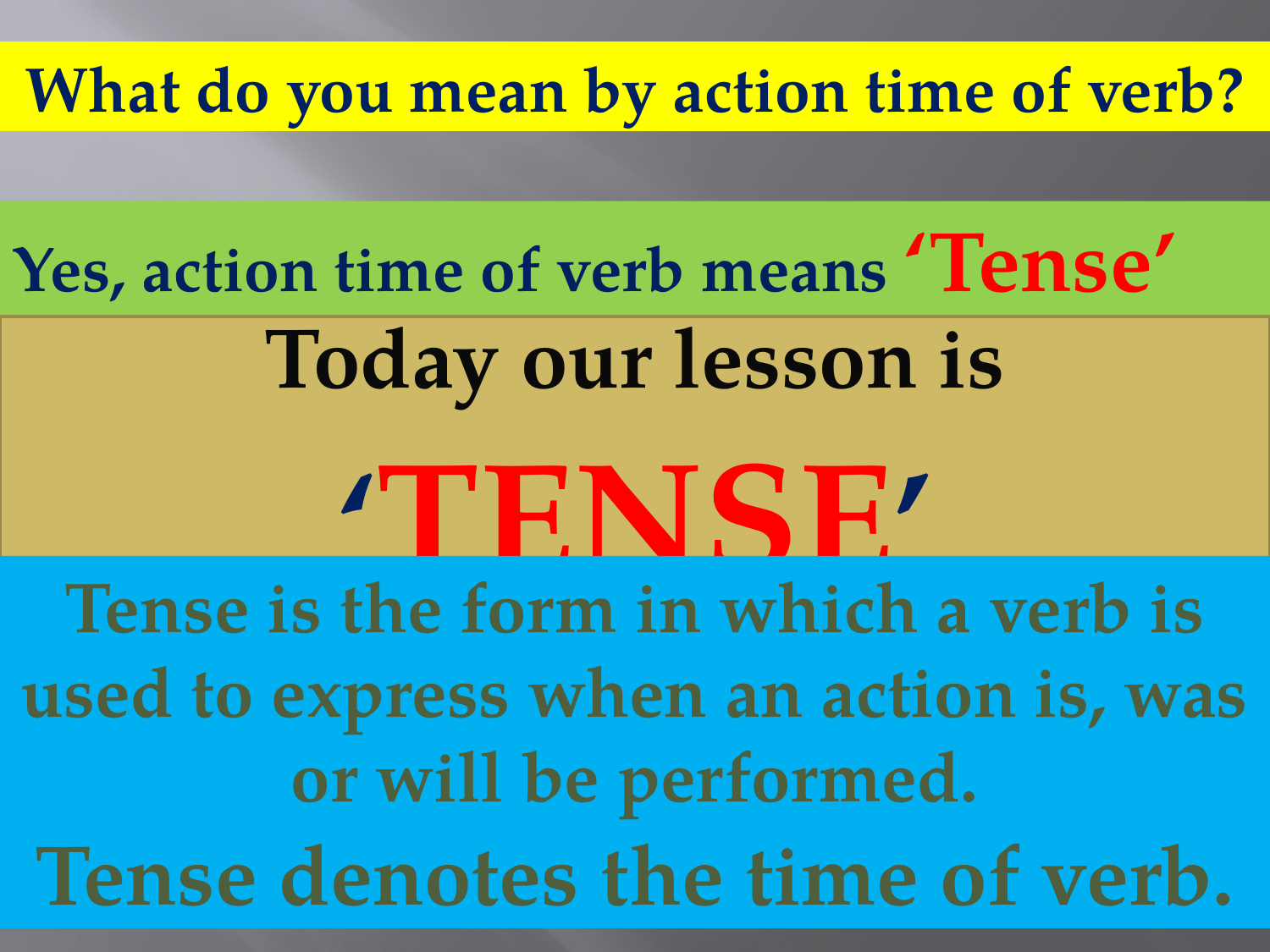

What do you mean by action time of verb?
Yes, action time of verb means ‘Tense’
Today our lesson is ‘TENSE’

Tense is the form in which a verb is used to express when an action is, was or will be performed.
Tense denotes the time of verb.